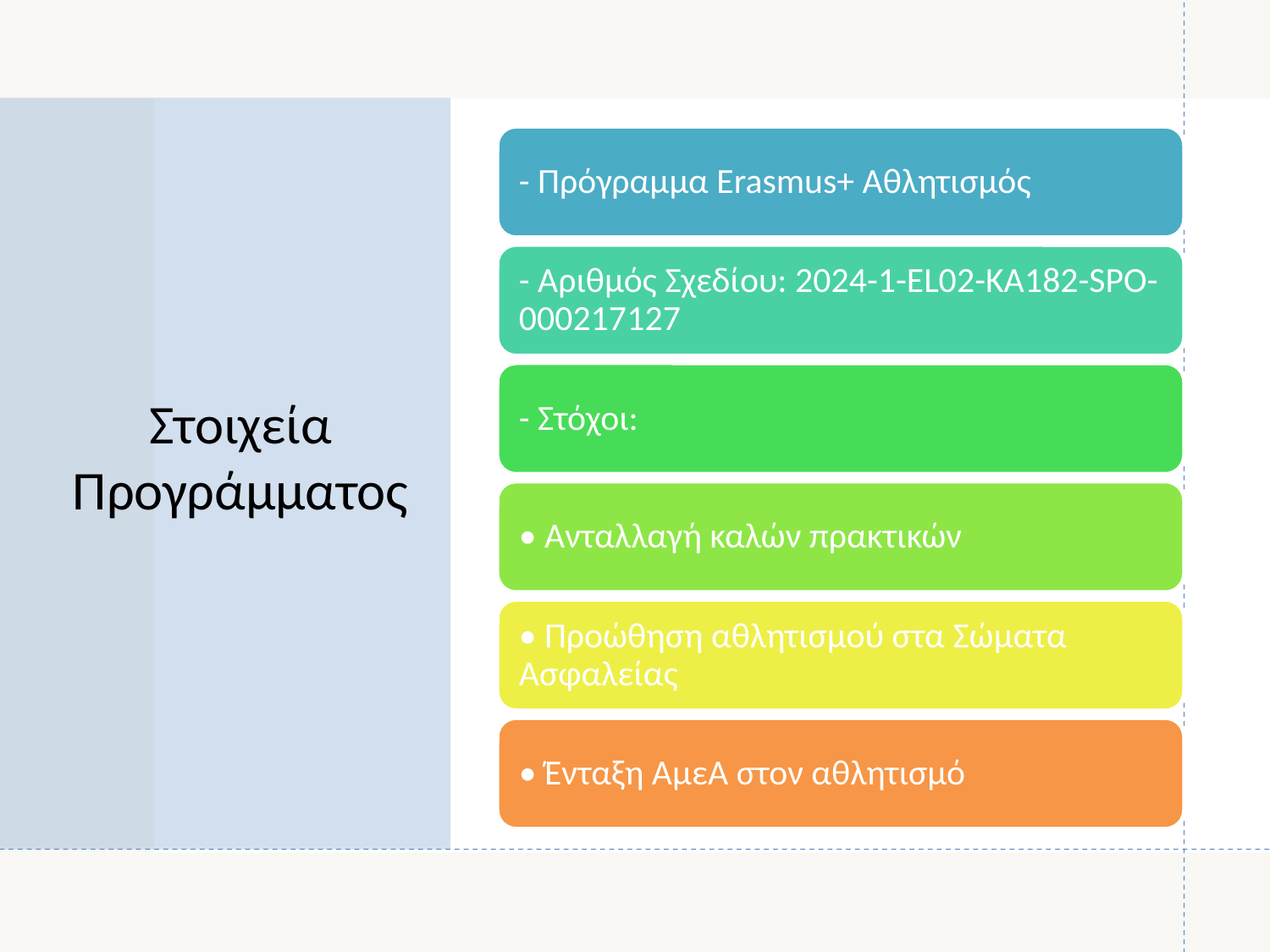

# Στοιχεία Προγράμματος

- Πρόγραμμα Erasmus+ Αθλητισμός
- Αριθμός Σχεδίου: 2024-1-EL02-KA182-SPO-000217127
- Στόχοι:
• Ανταλλαγή καλών πρακτικών
• Προώθηση αθλητισμού στα Σώματα Ασφαλείας
• Ένταξη ΑμεΑ στον αθλητισμό